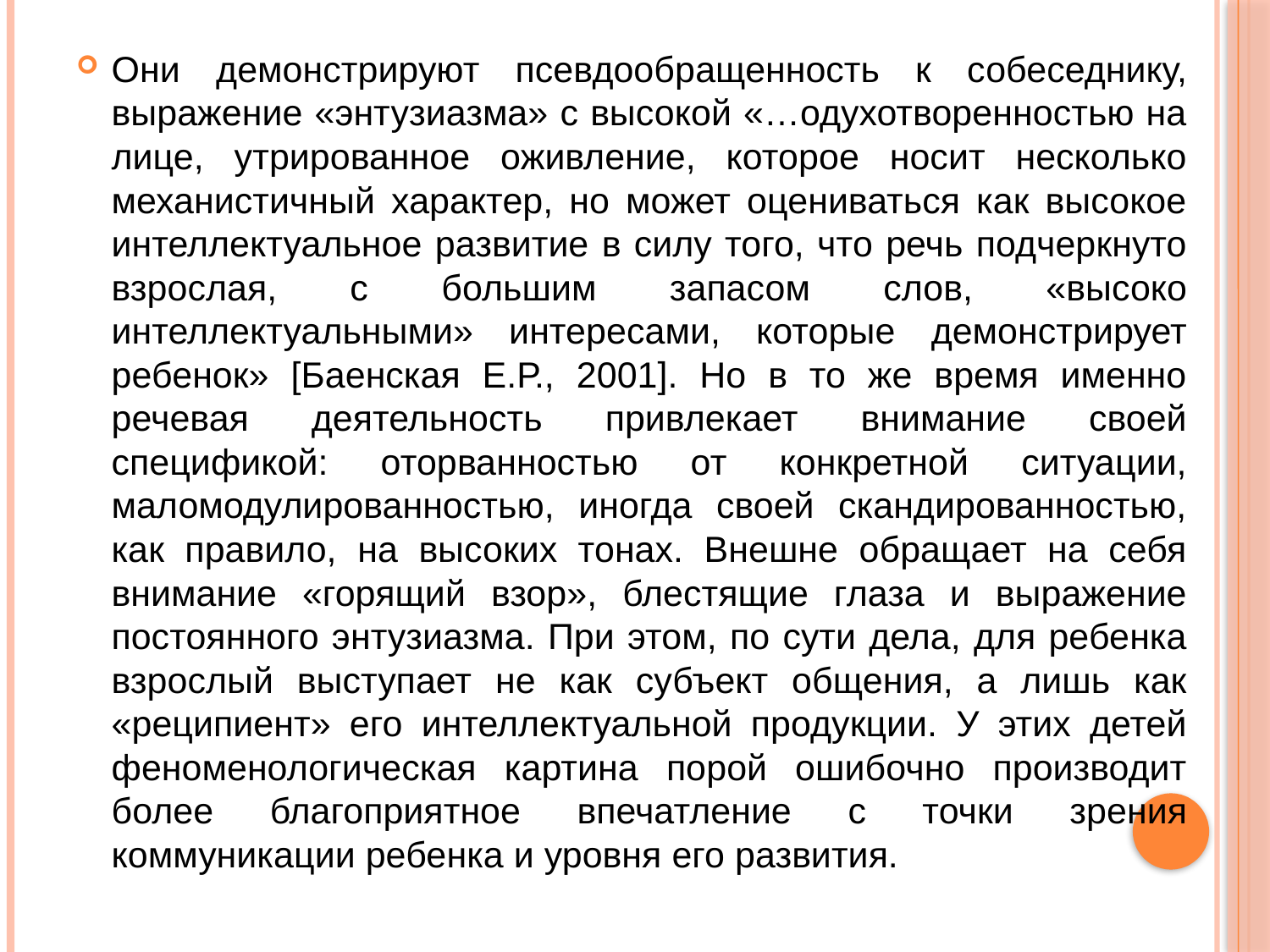

Они демонстрируют псевдообращенность к собеседнику, выражение «энтузиазма» с высокой «…одухотворенностью на лице, утрированное оживление, которое носит несколько механистичный характер, но может оцениваться как высокое интеллектуальное развитие в силу того, что речь подчеркнуто взрослая, с большим запасом слов, «высоко интеллектуальными» интересами, которые демонстрирует ребенок» [Баенская Е.Р., 2001]. Но в то же время именно речевая деятельность привлекает внимание своей спецификой: оторванностью от конкретной ситуации, маломодулированностью, иногда своей скандированностью, как правило, на высоких тонах. Внешне обращает на себя внимание «горящий взор», блестящие глаза и выражение постоянного энтузиазма. При этом, по сути дела, для ребенка взрослый выступает не как субъект общения, а лишь как «реципиент» его интеллектуальной продукции. У этих детей феноменологическая картина порой ошибочно производит более благоприятное впечатление с точки зрения коммуникации ребенка и уровня его развития.